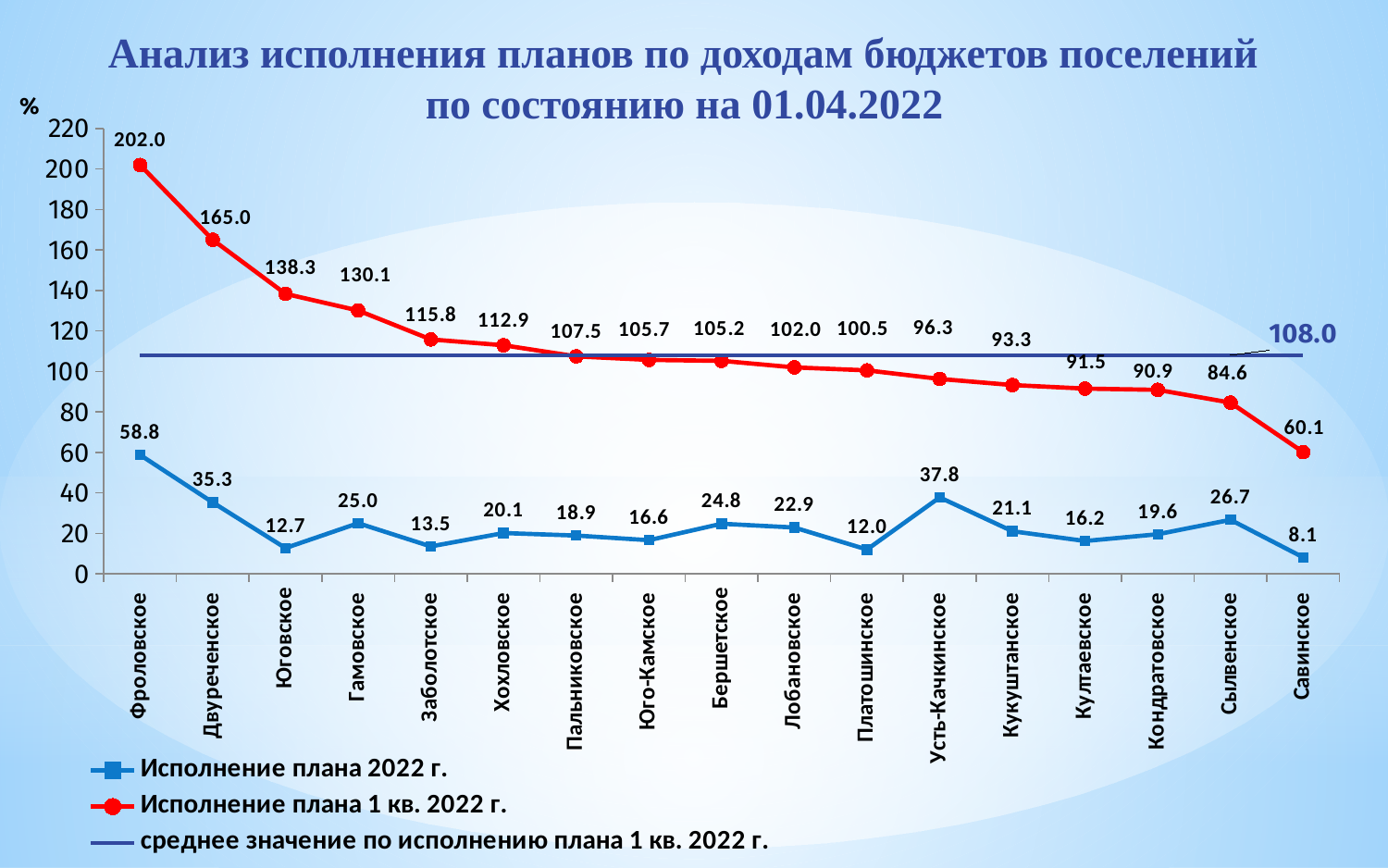

# Анализ исполнения планов по доходам бюджетов поселений по состоянию на 01.04.2022

### Chart

| Category | Исполнение плана 2022 г. | Исполнение плана 1 кв. 2022 г. | среднее значение по исполнению плана 1 кв. 2022 г. |
|---|---|---|---|
| Фроловское  | 58.76918279358697 | 201.98749836617637 | 108.0 |
| Двуреченское  | 35.25662306733604 | 165.0354067968849 | 108.0 |
| Юговское | 12.729322774794008 | 138.32608127225066 | 108.0 |
| Гамовское  | 25.011776931393428 | 130.08813921143707 | 108.0 |
| Заболотское  | 13.535102051401749 | 115.80667602221342 | 108.0 |
| Хохловское  | 20.14048243665204 | 112.93713692804434 | 108.0 |
| Пальниковское  | 18.905900426195323 | 107.46017988729173 | 108.0 |
| Юго-Камское  | 16.626967712705422 | 105.69851945544507 | 108.0 |
| Бершетское | 24.75224343182957 | 105.22477300718928 | 108.0 |
| Лобановское  | 22.888524228417857 | 102.00936207359119 | 108.0 |
| Платошинское  | 11.995133052167779 | 100.54160451490874 | 108.0 |
| Усть-Качкинское  | 37.754795269823745 | 96.30052015806751 | 108.0 |
| Кукуштанское  | 21.050299516547465 | 93.28067118614288 | 108.0 |
| Култаевское  | 16.197788780410125 | 91.51411478726085 | 108.0 |
| Кондратовское  | 19.570177723687763 | 90.90812404329525 | 108.0 |
| Сылвенское  | 26.676048564235476 | 84.58217843773281 | 108.0 |
| Савинское  | 8.139370178036378 | 60.133855103524816 | 108.0 |